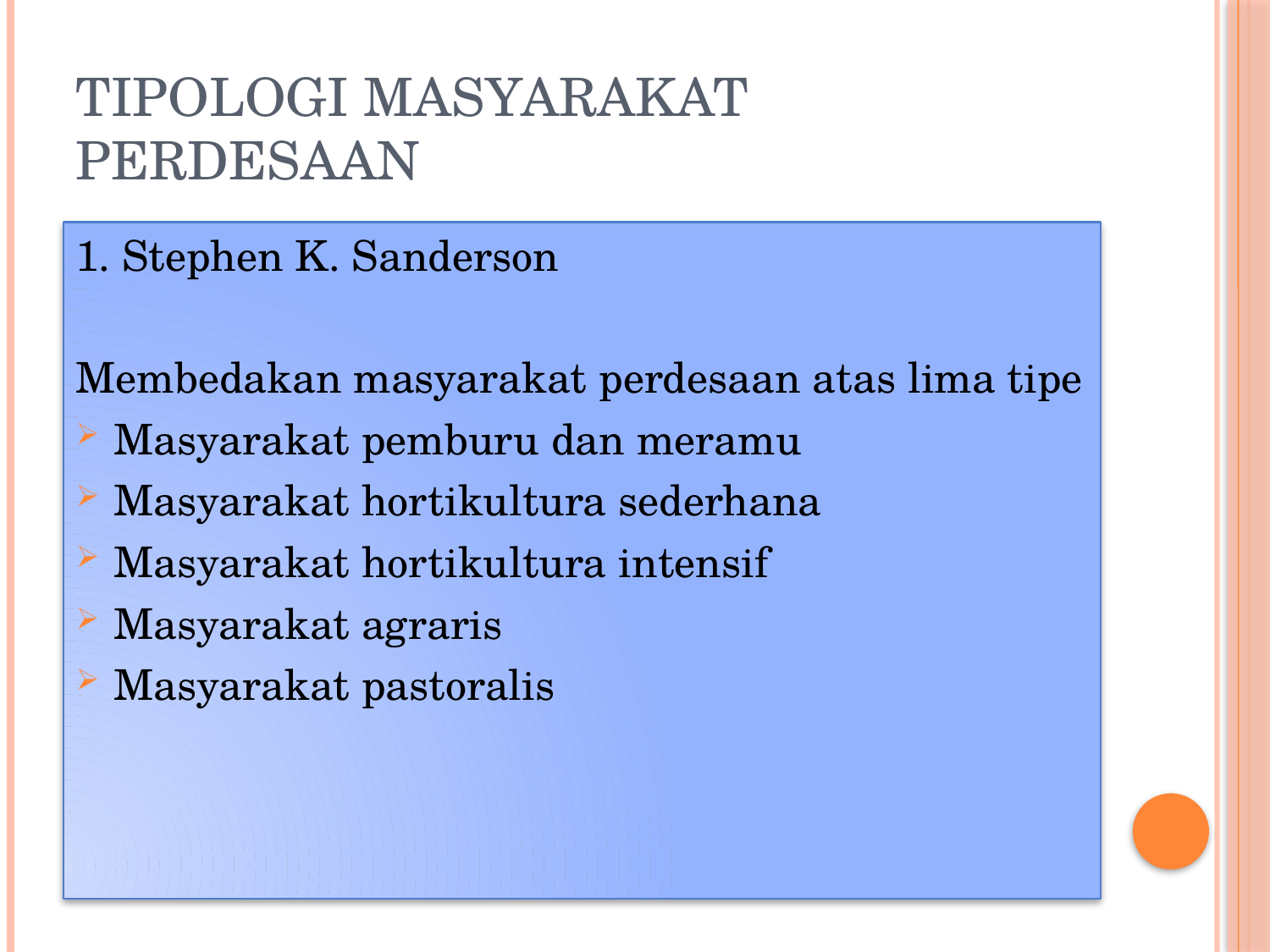

# Tipologi Masyarakat PerdesaaN
1. Stephen K. Sanderson

Membedakan masyarakat perdesaan atas lima tipe
Masyarakat pemburu dan meramu
Masyarakat hortikultura sederhana
Masyarakat hortikultura intensif
Masyarakat agraris
Masyarakat pastoralis